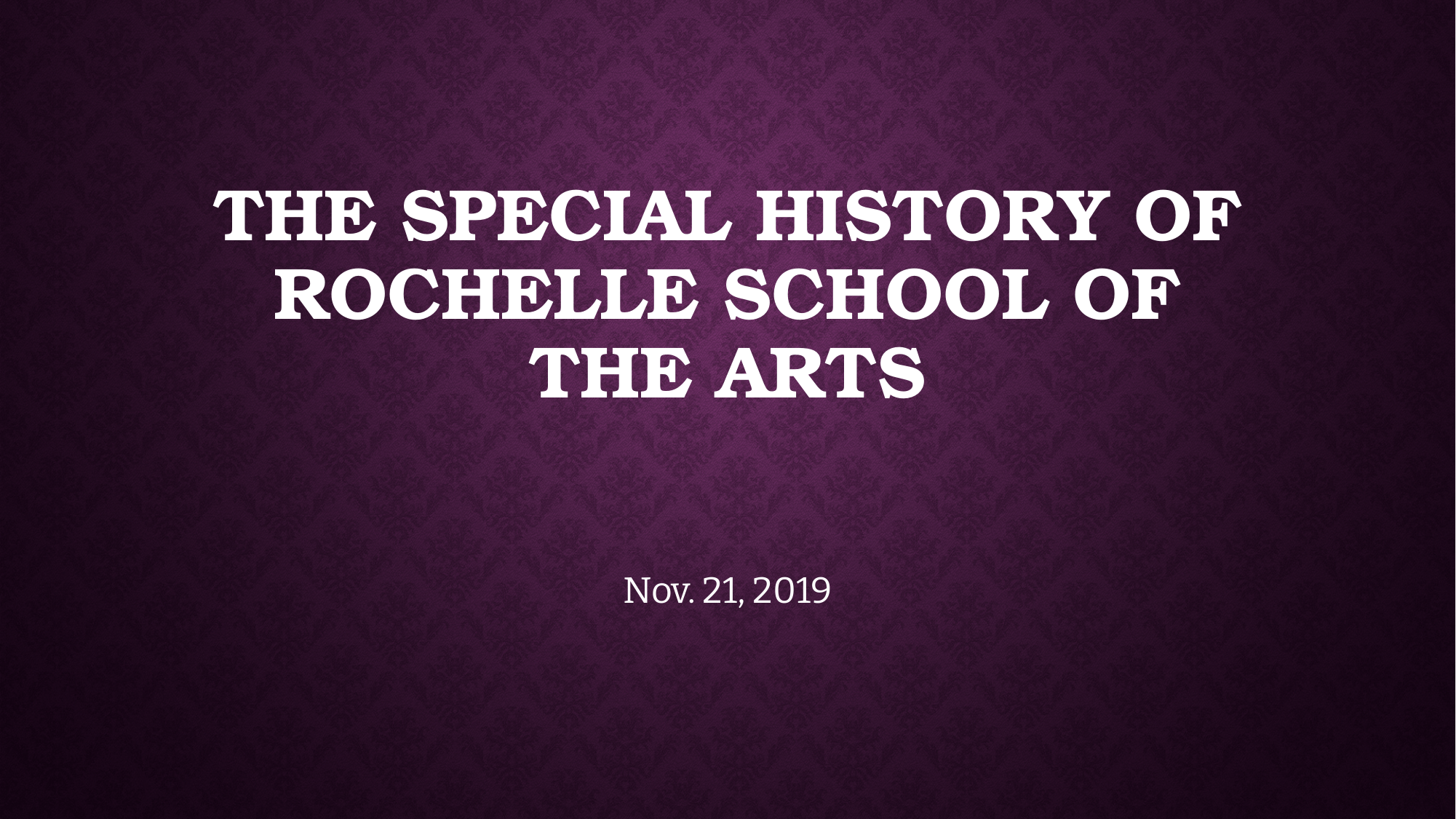

# The special History of Rochelle School of the Arts
Nov. 21, 2019